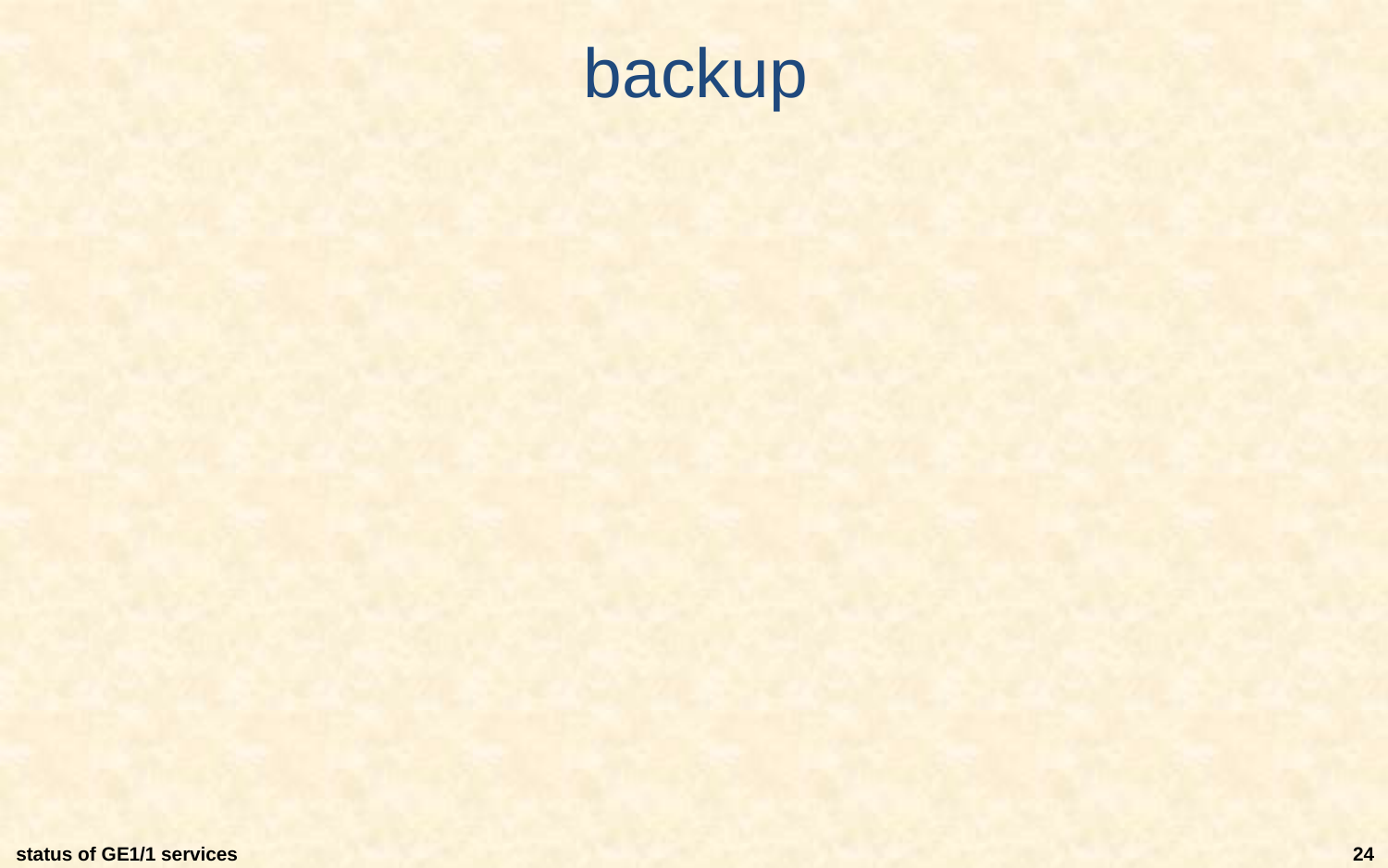

# backup

status of GE1/1 services
24